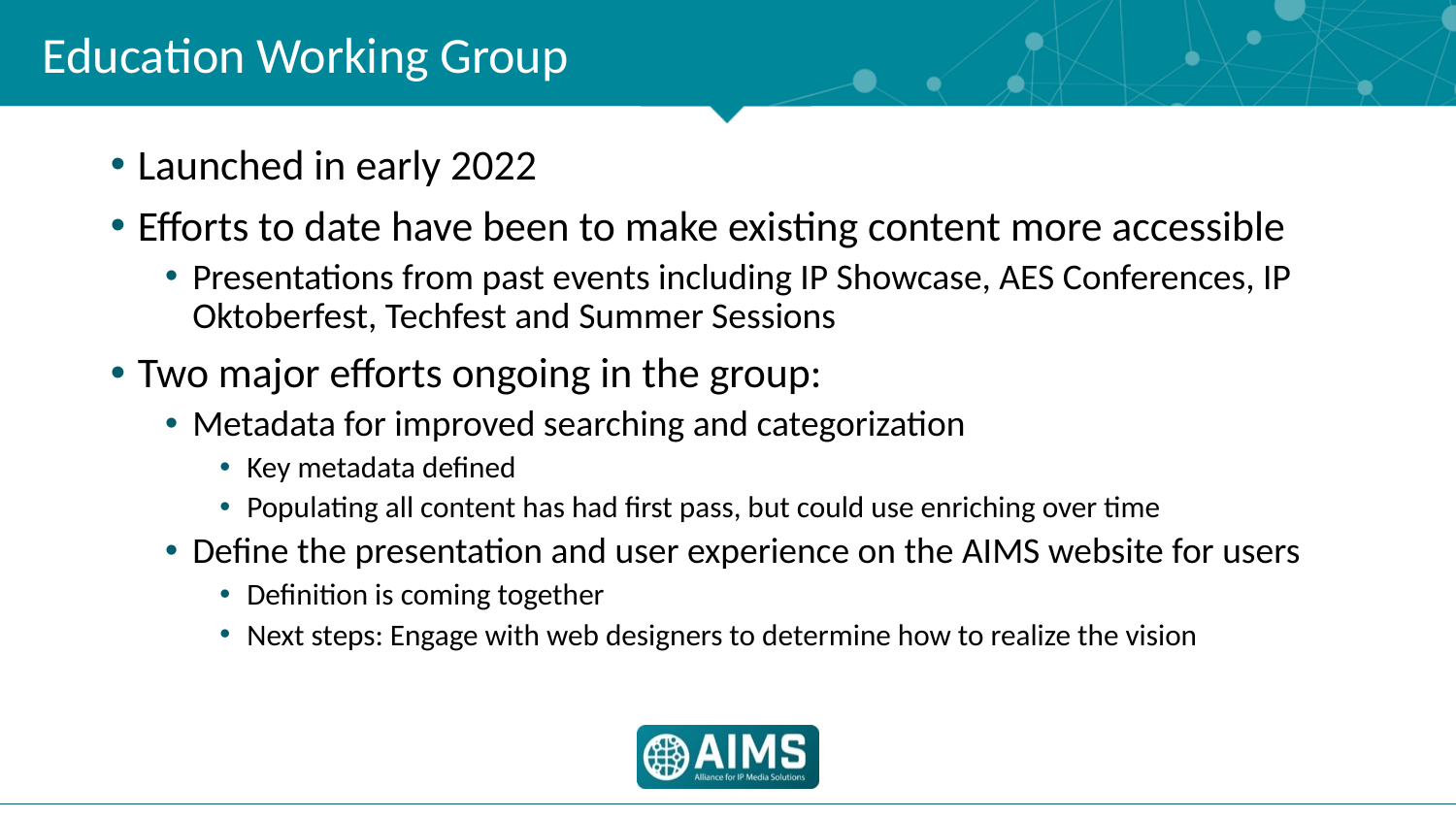

# Education Working Group
Launched in early 2022
Efforts to date have been to make existing content more accessible
Presentations from past events including IP Showcase, AES Conferences, IP Oktoberfest, Techfest and Summer Sessions
Two major efforts ongoing in the group:
Metadata for improved searching and categorization
Key metadata defined
Populating all content has had first pass, but could use enriching over time
Define the presentation and user experience on the AIMS website for users
Definition is coming together
Next steps: Engage with web designers to determine how to realize the vision